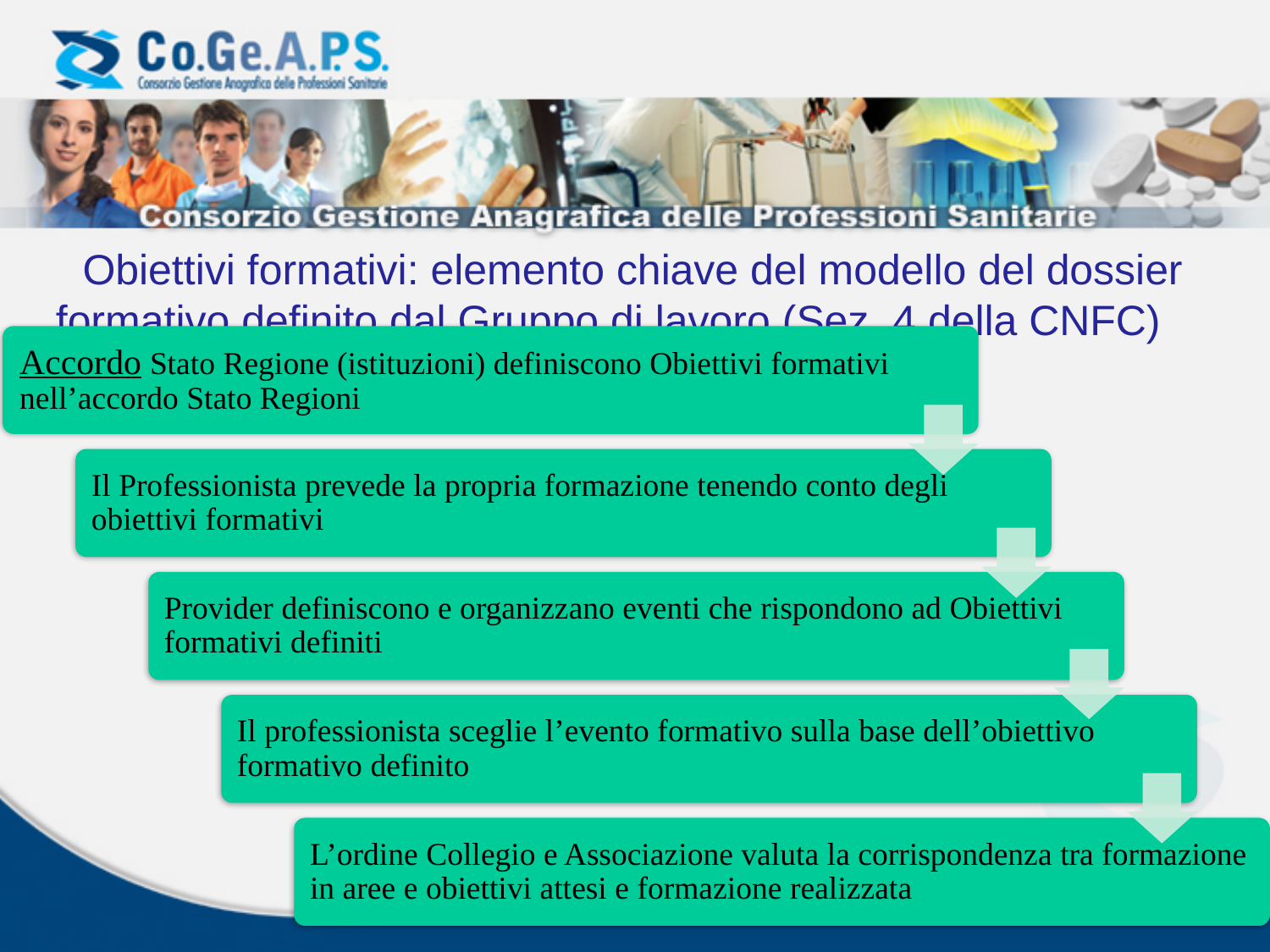

Obiettivi formativi: elemento chiave del modello del dossier formativo definito dal Gruppo di lavoro (Sez. 4 della CNFC)
Accordo Stato Regione (istituzioni) definiscono Obiettivi formativi nell’accordo Stato Regioni
Il Professionista prevede la propria formazione tenendo conto degli obiettivi formativi
Provider definiscono e organizzano eventi che rispondono ad Obiettivi formativi definiti
Il professionista sceglie l’evento formativo sulla base dell’obiettivo formativo definito
L’ordine Collegio e Associazione valuta la corrispondenza tra formazione in aree e obiettivi attesi e formazione realizzata